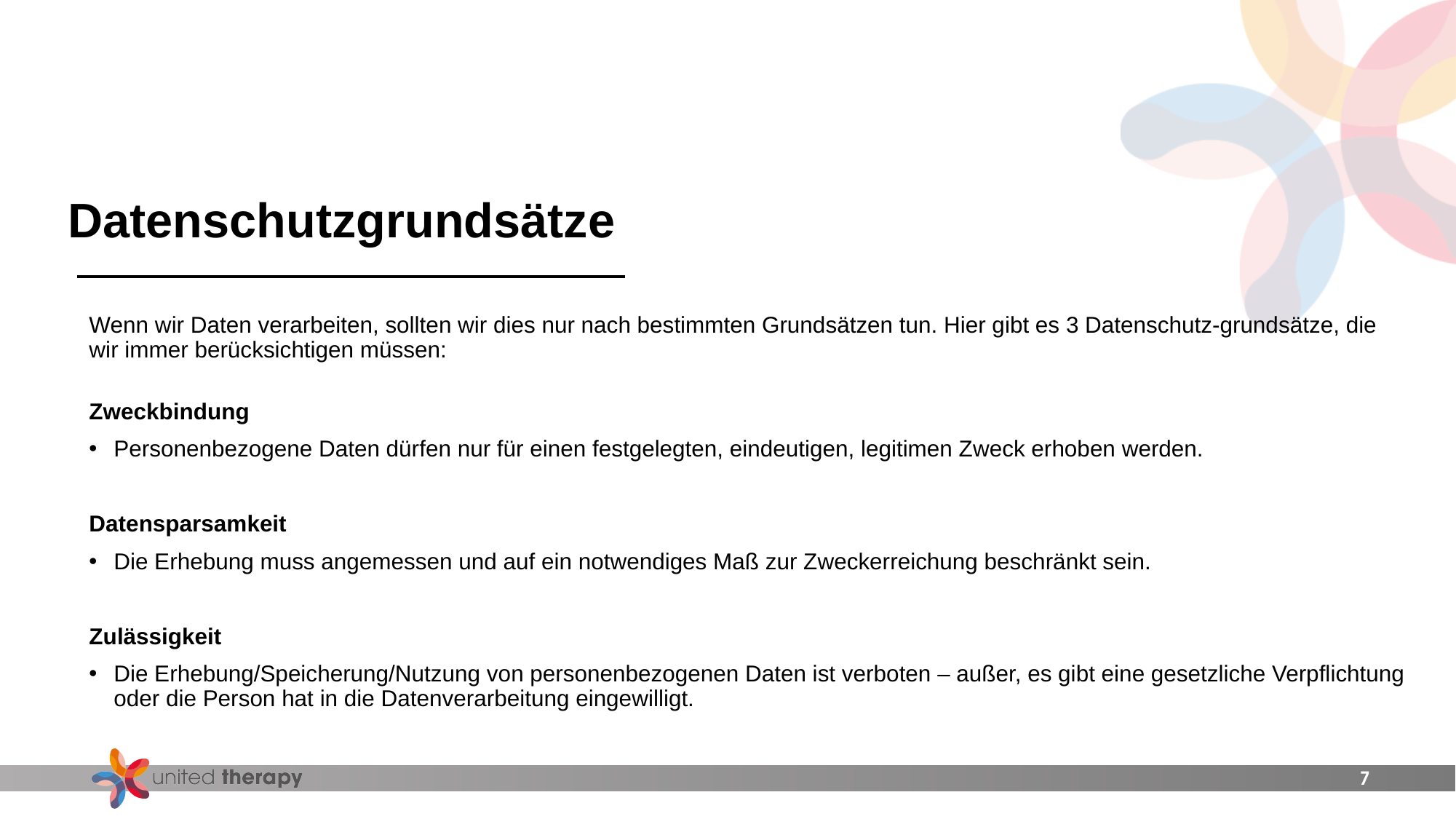

# Datenschutzgrundsätze
Wenn wir Daten verarbeiten, sollten wir dies nur nach bestimmten Grundsätzen tun. Hier gibt es 3 Datenschutz-grundsätze, die wir immer berücksichtigen müssen:
Zweckbindung
Personenbezogene Daten dürfen nur für einen festgelegten, eindeutigen, legitimen Zweck erhoben werden.

Datensparsamkeit
Die Erhebung muss angemessen und auf ein notwendiges Maß zur Zweckerreichung beschränkt sein.

Zulässigkeit
Die Erhebung/Speicherung/Nutzung von personenbezogenen Daten ist verboten – außer, es gibt eine gesetzliche Verpflichtung oder die Person hat in die Datenverarbeitung eingewilligt.